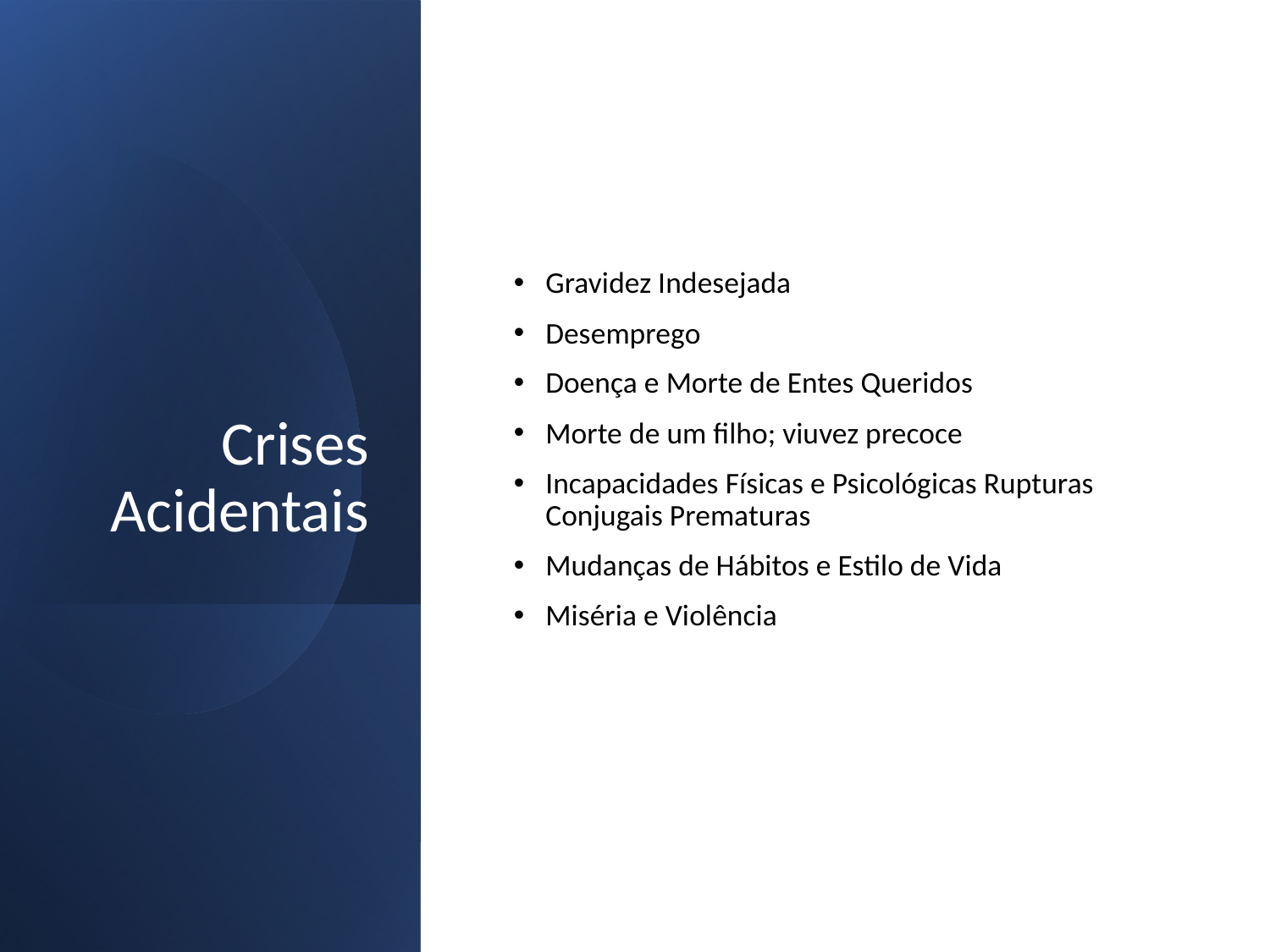

# Crises Acidentais
Gravidez Indesejada
Desemprego
Doença e Morte de Entes Queridos
Morte de um filho; viuvez precoce
Incapacidades Físicas e Psicológicas Rupturas Conjugais Prematuras
Mudanças de Hábitos e Estilo de Vida
Miséria e Violência